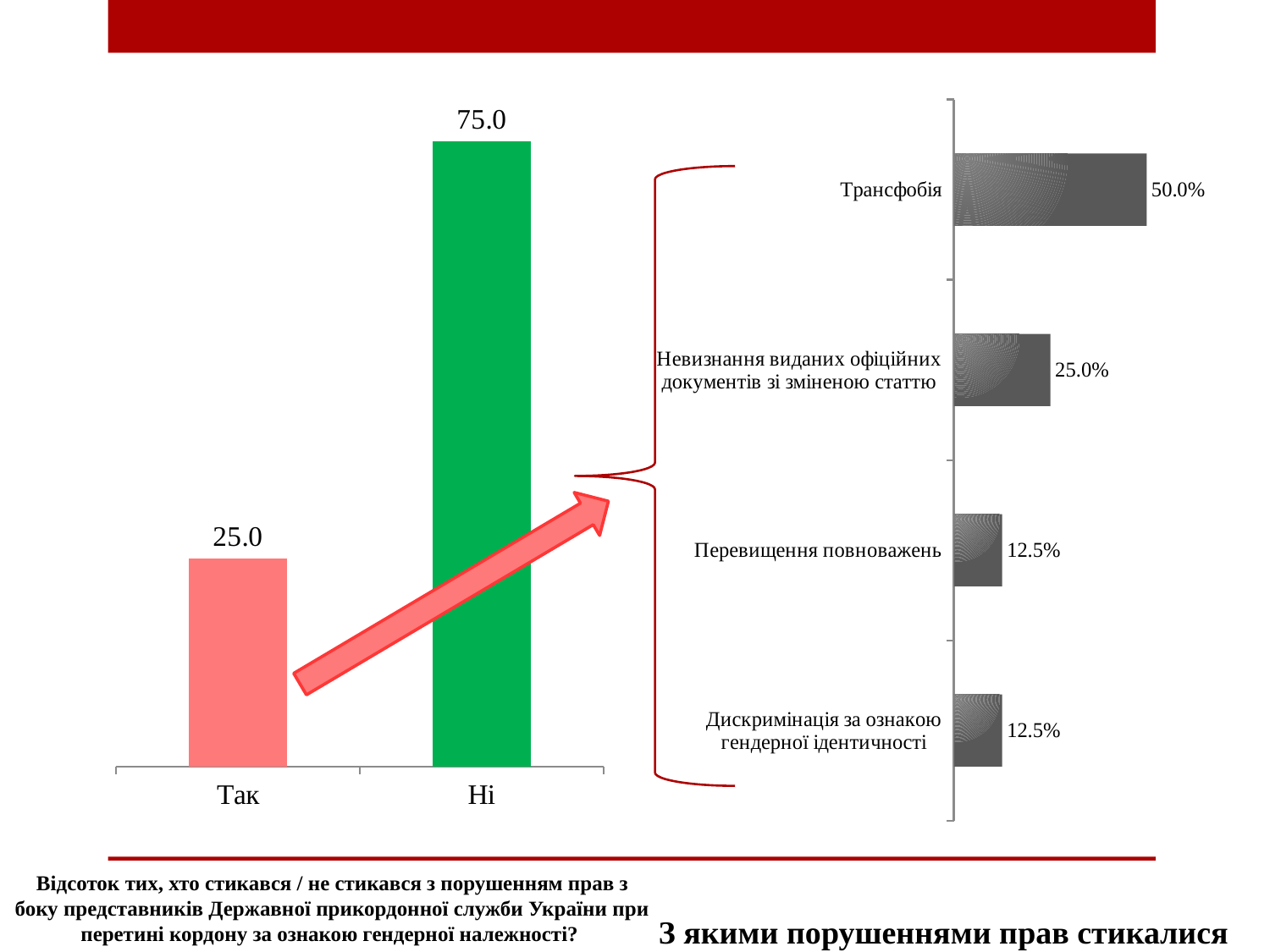

### Chart

| Category |  |
|---|---|
| Так | 25.0 |
| Ні | 75.0 |

### Chart

| Category |  |
|---|---|
| Трансфобія | 0.5 |
| Невизнання виданих офіційних документів зі зміненою статтю | 0.25 |
| Перевищення повноважень | 0.125 |
| Дискримінація за ознакою гендерної ідентичності | 0.125 |

Відсоток тих, хто стикався / не стикався з порушенням прав з боку представників Державної прикордонної служби України при перетині кордону за ознакою гендерної належності?
З якими порушеннями прав стикалися